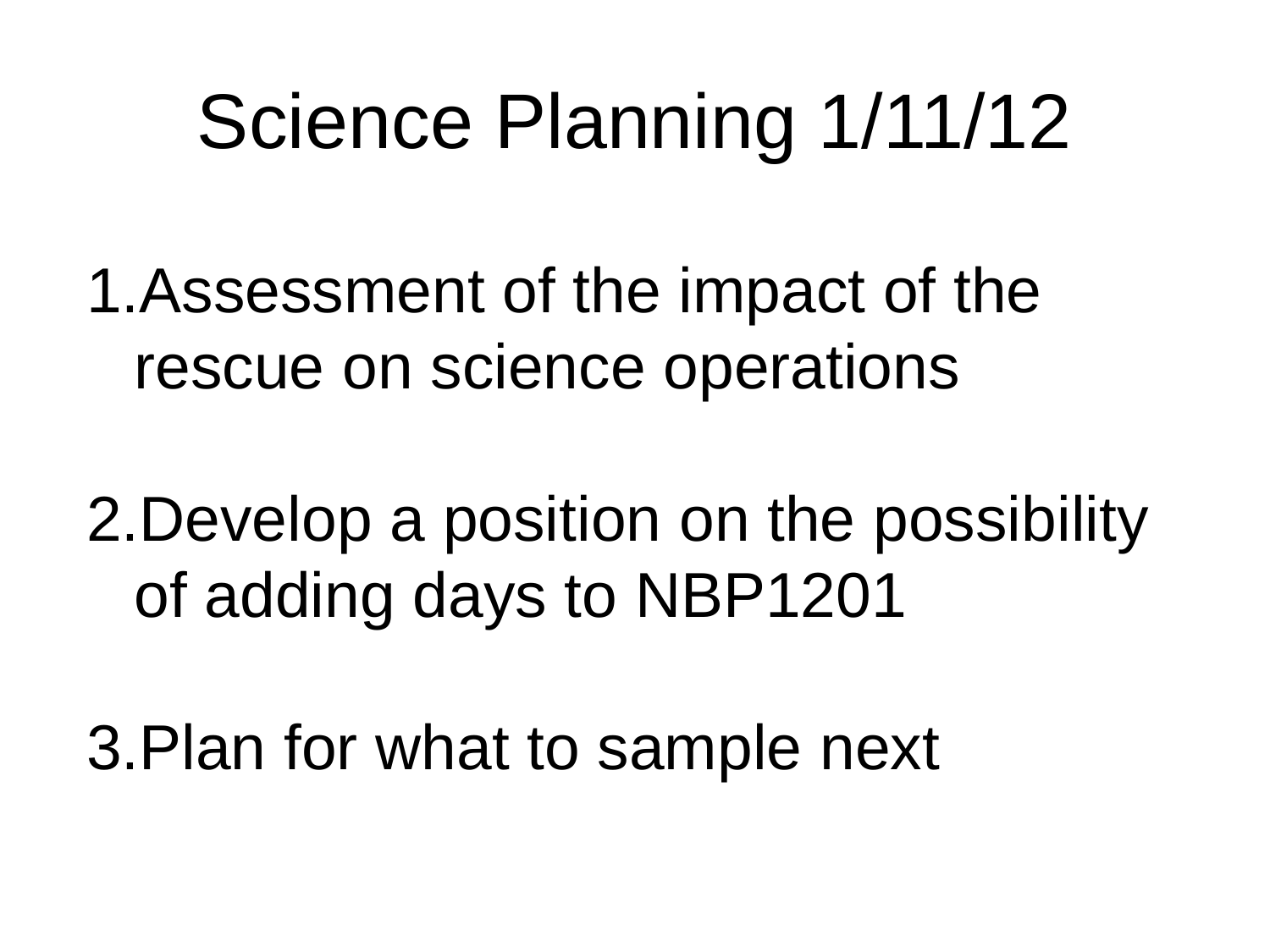

Science Planning 1/11/12
Assessment of the impact of the rescue on science operations

Develop a position on the possibility of adding days to NBP1201

Plan for what to sample next